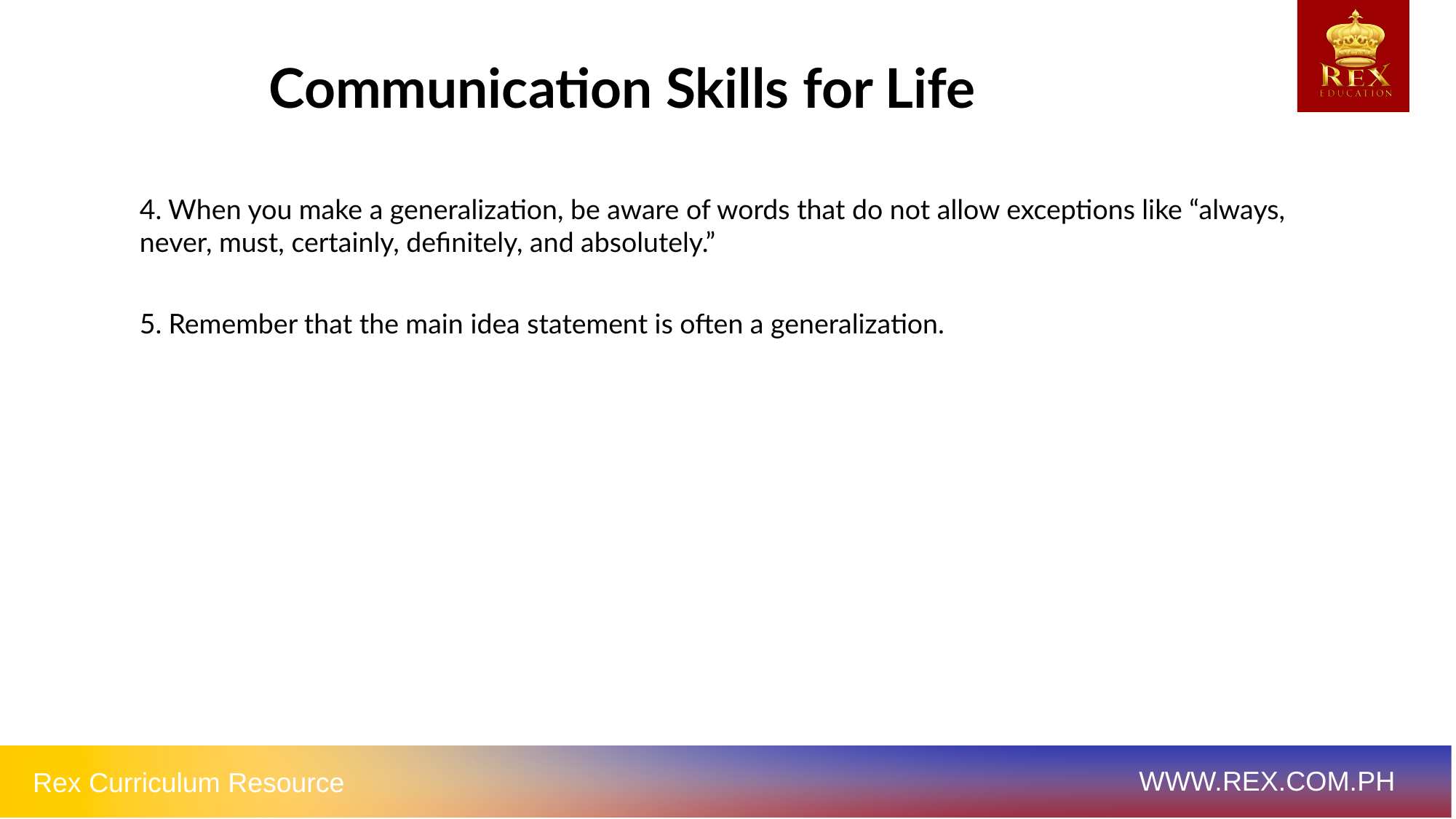

Communication Skills for Life
4. When you make a generalization, be aware of words that do not allow exceptions like “always, never, must, certainly, definitely, and absolutely.”
5. Remember that the main idea statement is often a generalization.